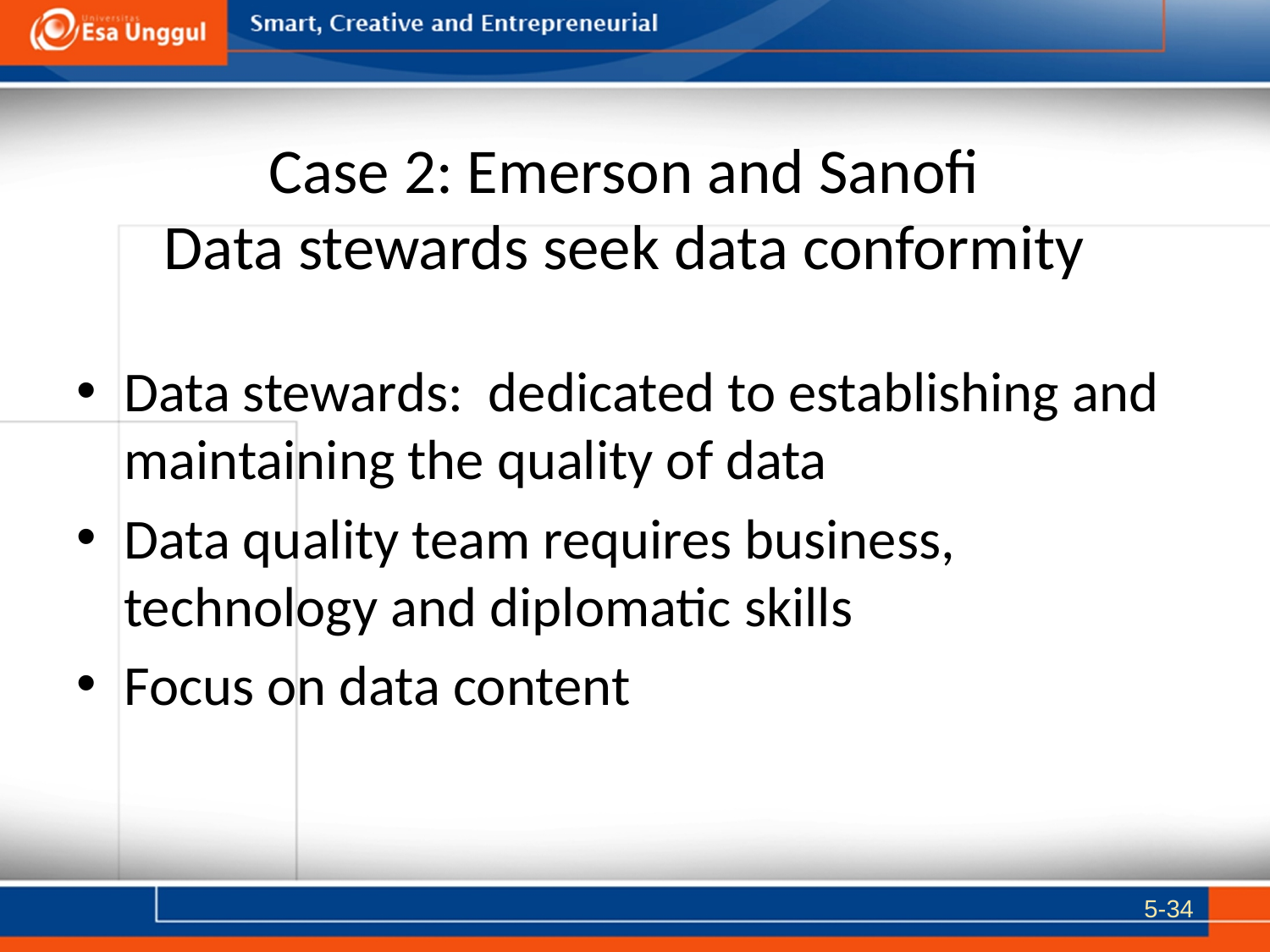

# Case 2: Emerson and Sanofi Data stewards seek data conformity
Data stewards:  dedicated to establishing and maintaining the quality of data
Data quality team requires business, technology and diplomatic skills
Focus on data content

5-34